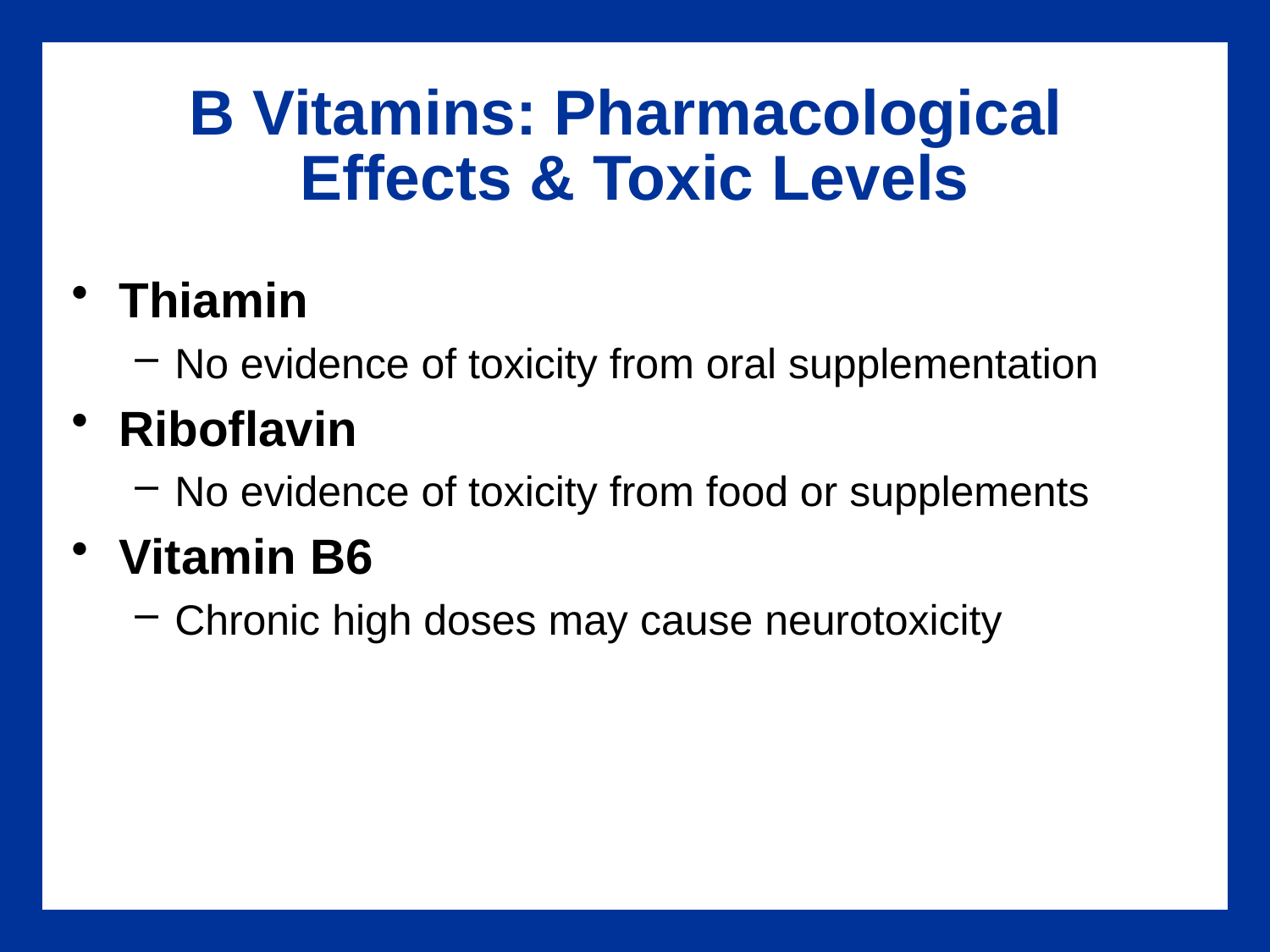

# B Vitamins: Pharmacological Effects & Toxic Levels
Thiamin
No evidence of toxicity from oral supplementation
Riboflavin
No evidence of toxicity from food or supplements
Vitamin B6
Chronic high doses may cause neurotoxicity